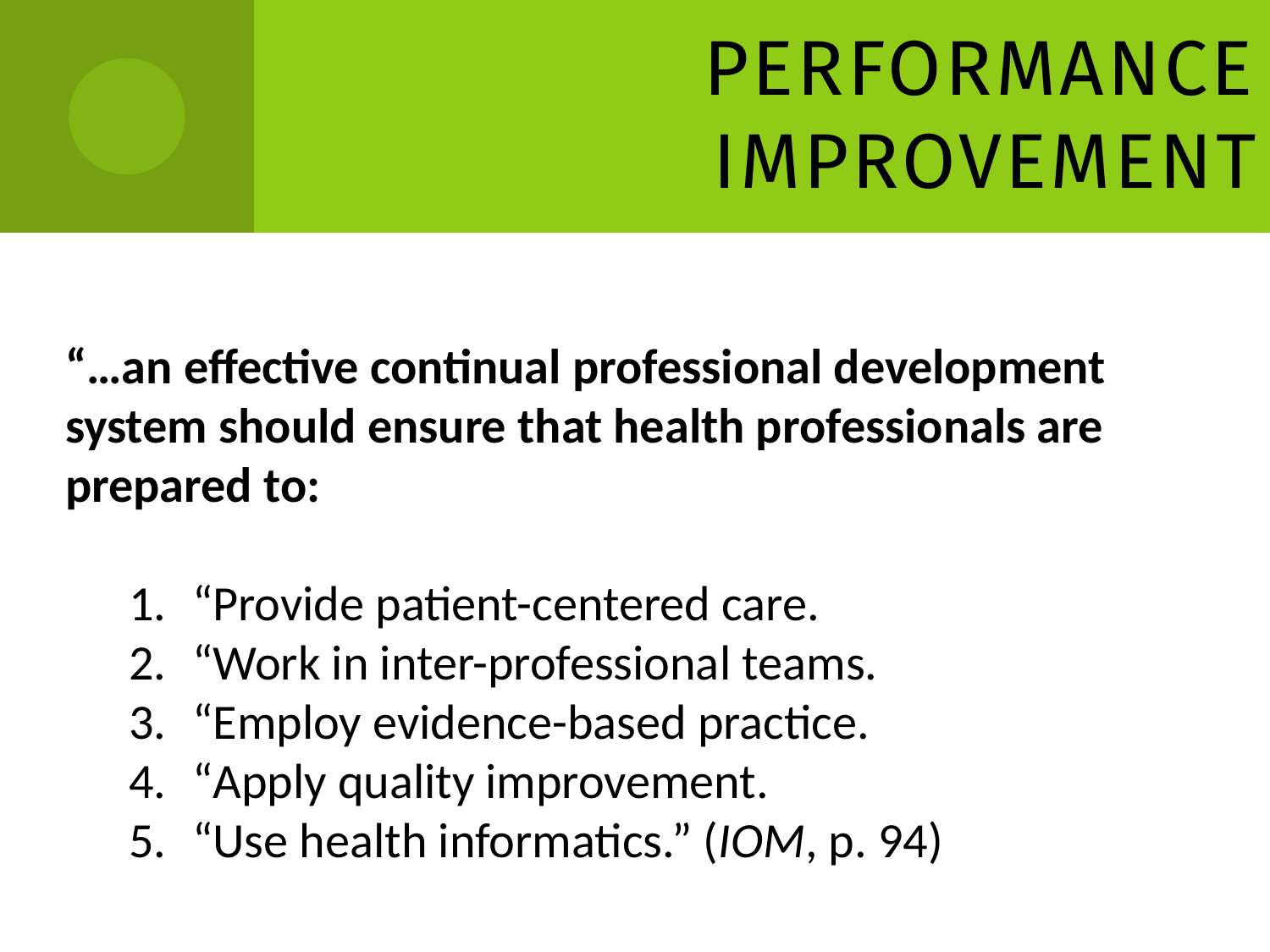

# Performance Improvement
“…an effective continual professional development system should ensure that health professionals are prepared to:

“Provide patient-centered care.
“Work in inter-professional teams.
“Employ evidence-based practice.
“Apply quality improvement.
“Use health informatics.” (IOM, p. 94)